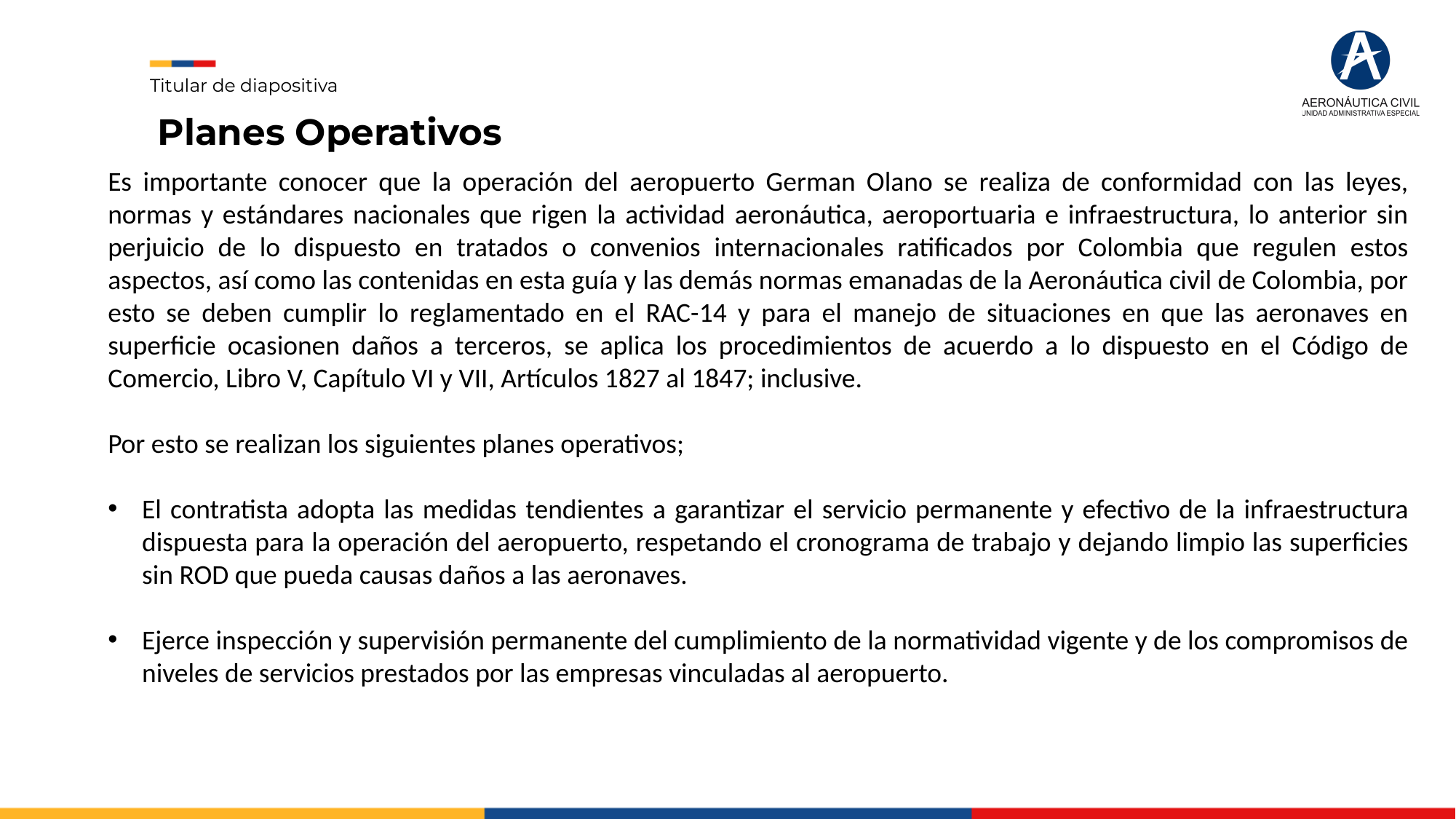

Titular de diapositiva
Planes Operativos
Es importante conocer que la operación del aeropuerto German Olano se realiza de conformidad con las leyes, normas y estándares nacionales que rigen la actividad aeronáutica, aeroportuaria e infraestructura, lo anterior sin perjuicio de lo dispuesto en tratados o convenios internacionales ratificados por Colombia que regulen estos aspectos, así como las contenidas en esta guía y las demás normas emanadas de la Aeronáutica civil de Colombia, por esto se deben cumplir lo reglamentado en el RAC-14 y para el manejo de situaciones en que las aeronaves en superficie ocasionen daños a terceros, se aplica los procedimientos de acuerdo a lo dispuesto en el Código de Comercio, Libro V, Capítulo VI y VII, Artículos 1827 al 1847; inclusive.

Por esto se realizan los siguientes planes operativos;

El contratista adopta las medidas tendientes a garantizar el servicio permanente y efectivo de la infraestructura dispuesta para la operación del aeropuerto, respetando el cronograma de trabajo y dejando limpio las superficies sin ROD que pueda causas daños a las aeronaves.

Ejerce inspección y supervisión permanente del cumplimiento de la normatividad vigente y de los compromisos de niveles de servicios prestados por las empresas vinculadas al aeropuerto.